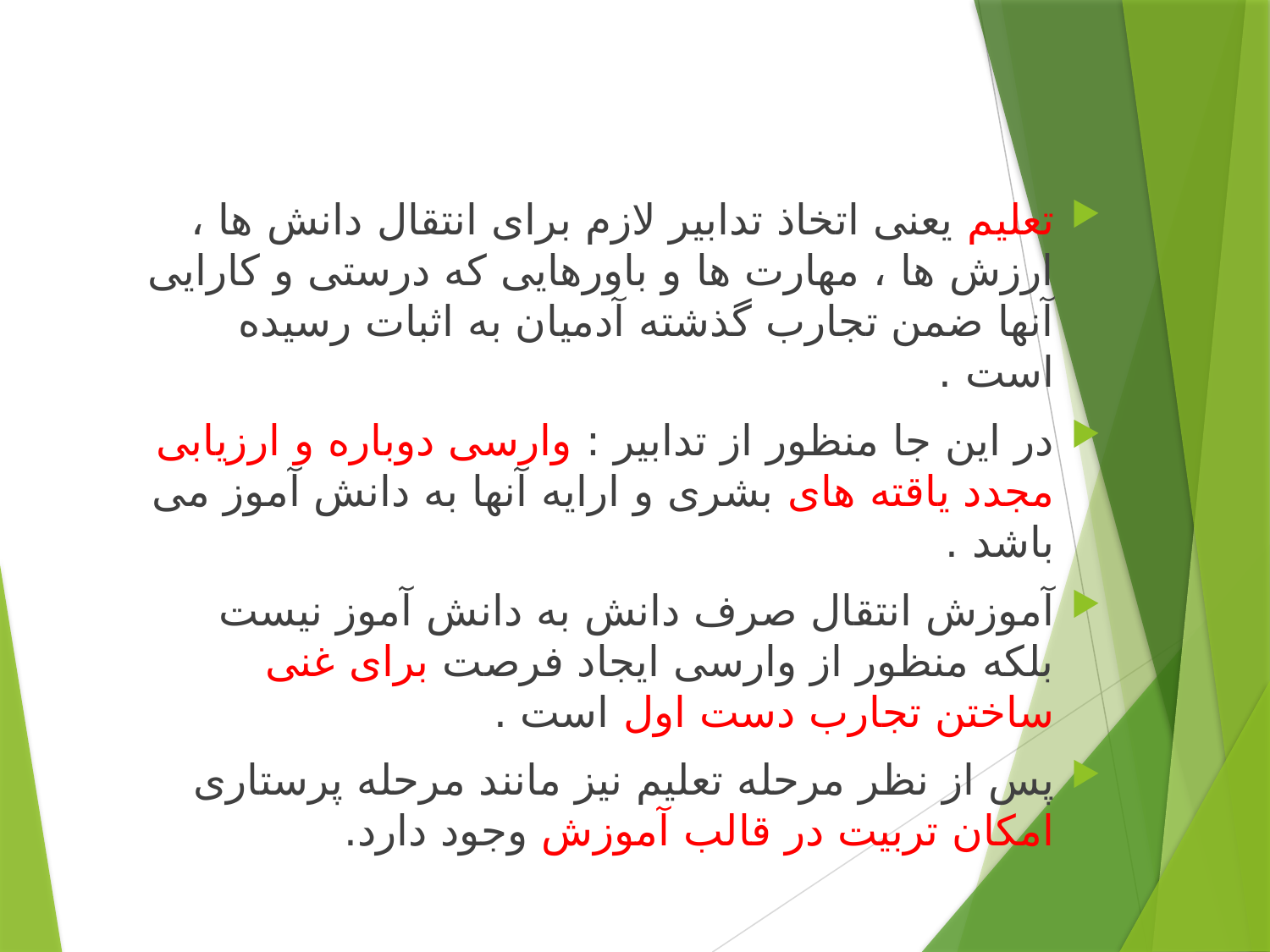

تعلیم یعنی اتخاذ تدابیر لازم برای انتقال دانش ها ، ارزش ها ، مهارت ها و باورهایی که درستی و کارایی آنها ضمن تجارب گذشته آدمیان به اثبات رسیده است .
در این جا منظور از تدابیر : وارسی دوباره و ارزیابی مجدد یاقته های بشری و ارایه آنها به دانش آموز می باشد .
آموزش انتقال صرف دانش به دانش آموز نیست بلکه منظور از وارسی ایجاد فرصت برای غنی ساختن تجارب دست اول است .
پس از نظر مرحله تعلیم نیز مانند مرحله پرستاری امکان تربیت در قالب آموزش وجود دارد.